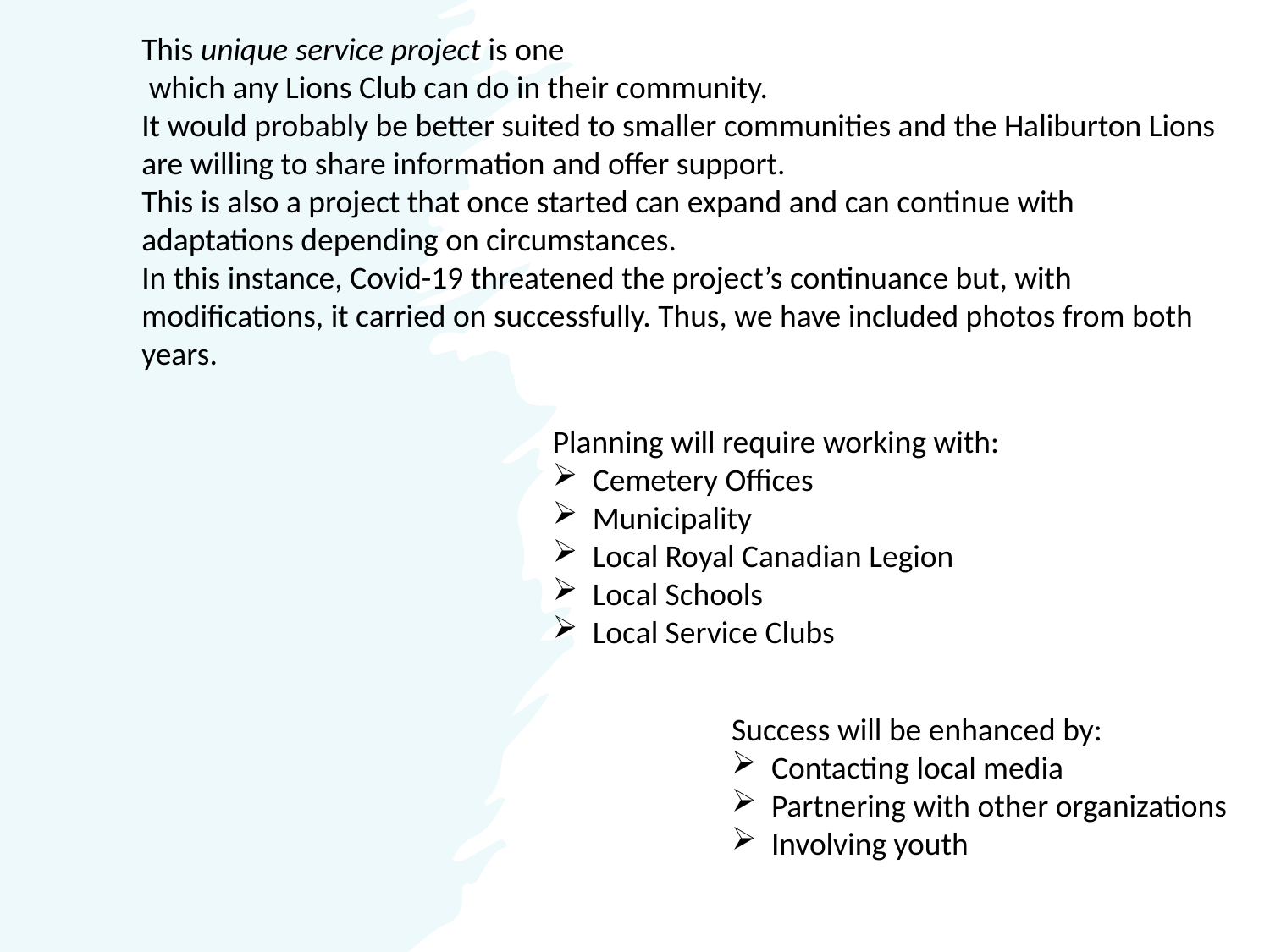

This unique service project is one
 which any Lions Club can do in their community.
It would probably be better suited to smaller communities and the Haliburton Lions
are willing to share information and offer support.
This is also a project that once started can expand and can continue with adaptations depending on circumstances.
In this instance, Covid-19 threatened the project’s continuance but, with modifications, it carried on successfully. Thus, we have included photos from both years.

Planning will require working with:
Cemetery Offices
Municipality
Local Royal Canadian Legion
Local Schools
Local Service Clubs
Success will be enhanced by:
Contacting local media
Partnering with other organizations
Involving youth